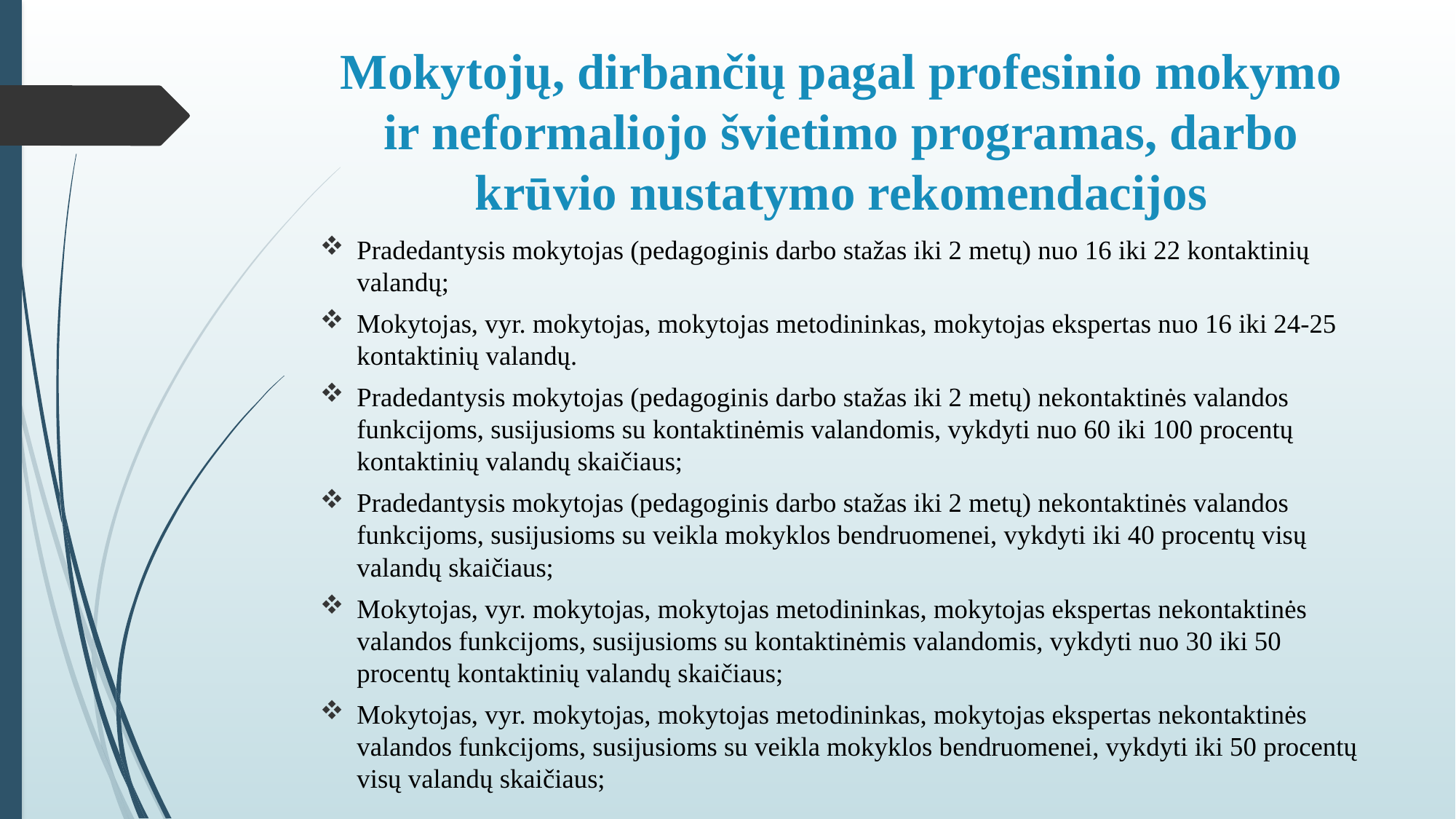

# Mokytojų, dirbančių pagal profesinio mokymo ir neformaliojo švietimo programas, darbo krūvio nustatymo rekomendacijos
Pradedantysis mokytojas (pedagoginis darbo stažas iki 2 metų) nuo 16 iki 22 kontaktinių valandų;
Mokytojas, vyr. mokytojas, mokytojas metodininkas, mokytojas ekspertas nuo 16 iki 24-25 kontaktinių valandų.
Pradedantysis mokytojas (pedagoginis darbo stažas iki 2 metų) nekontaktinės valandos funkcijoms, susijusioms su kontaktinėmis valandomis, vykdyti nuo 60 iki 100 procentų kontaktinių valandų skaičiaus;
Pradedantysis mokytojas (pedagoginis darbo stažas iki 2 metų) nekontaktinės valandos funkcijoms, susijusioms su veikla mokyklos bendruomenei, vykdyti iki 40 procentų visų valandų skaičiaus;
Mokytojas, vyr. mokytojas, mokytojas metodininkas, mokytojas ekspertas nekontaktinės valandos funkcijoms, susijusioms su kontaktinėmis valandomis, vykdyti nuo 30 iki 50 procentų kontaktinių valandų skaičiaus;
Mokytojas, vyr. mokytojas, mokytojas metodininkas, mokytojas ekspertas nekontaktinės valandos funkcijoms, susijusioms su veikla mokyklos bendruomenei, vykdyti iki 50 procentų visų valandų skaičiaus;